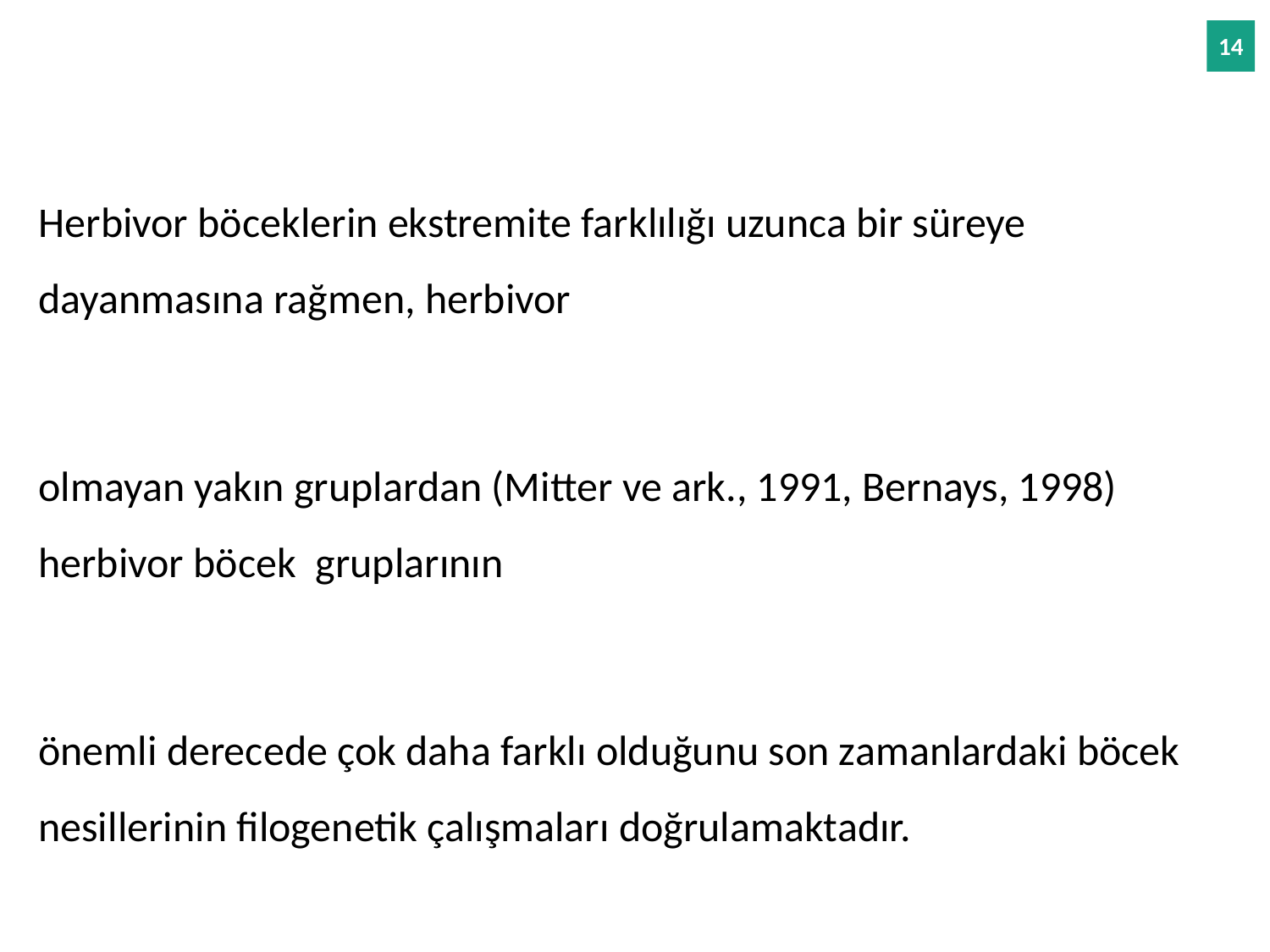

Herbivor böceklerin ekstremite farklılığı uzunca bir süreye dayanmasına rağmen, herbivor

olmayan yakın gruplardan (Mitter ve ark., 1991, Bernays, 1998) herbivor böcek  gruplarının

önemli derecede çok daha farklı olduğunu son zamanlardaki böcek nesillerinin filogenetik çalışmaları doğrulamaktadır.